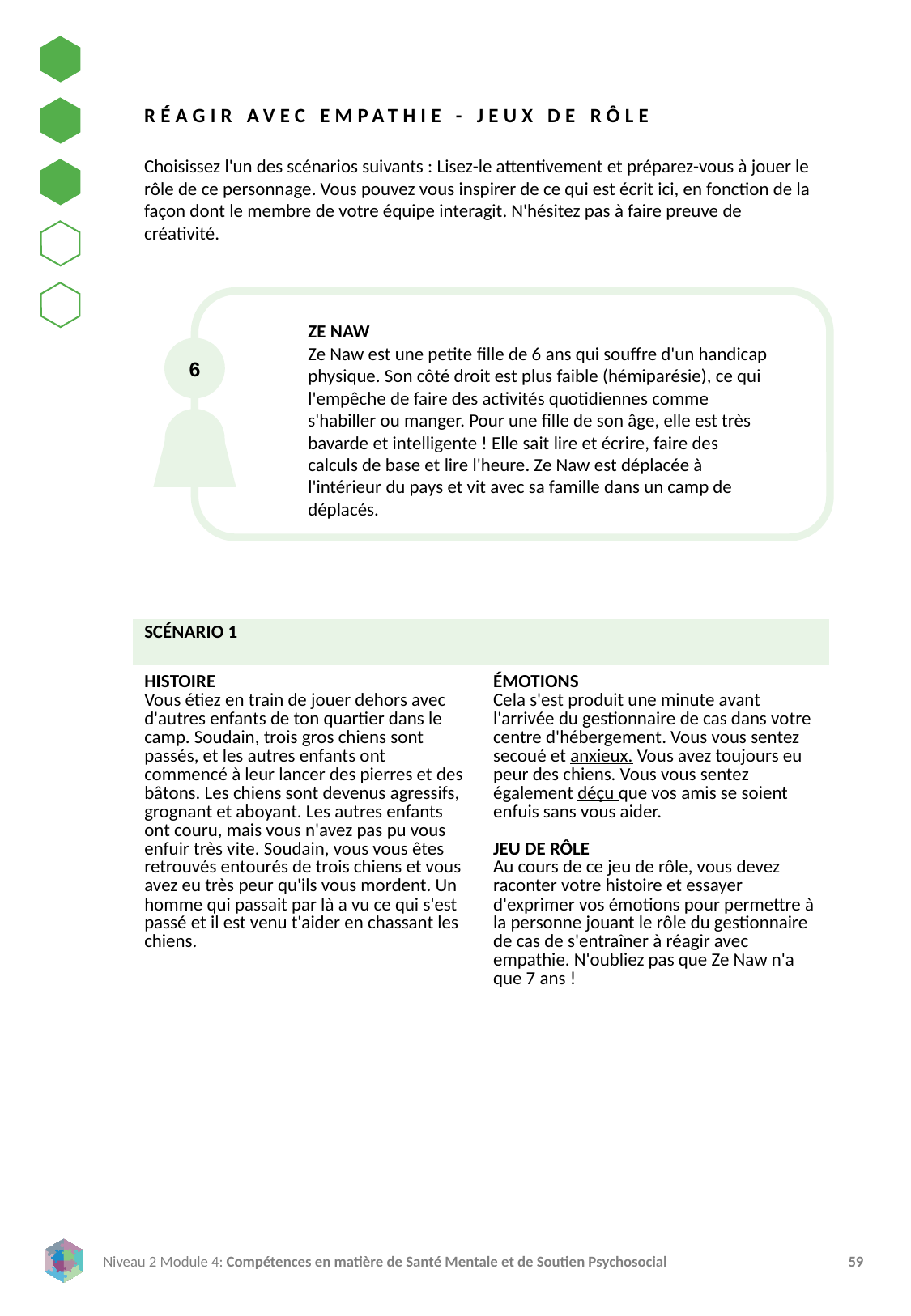

RÉAGIR AVEC EMPATHIE - JEUX DE RÔLE

Choisissez l'un des scénarios suivants : Lisez-le attentivement et préparez-vous à jouer le rôle de ce personnage. Vous pouvez vous inspirer de ce qui est écrit ici, en fonction de la façon dont le membre de votre équipe interagit. N'hésitez pas à faire preuve de créativité.

ZE NAW
Ze Naw est une petite fille de 6 ans qui souffre d'un handicap physique. Son côté droit est plus faible (hémiparésie), ce qui l'empêche de faire des activités quotidiennes comme s'habiller ou manger. Pour une fille de son âge, elle est très bavarde et intelligente ! Elle sait lire et écrire, faire des calculs de base et lire l'heure. Ze Naw est déplacée à l'intérieur du pays et vit avec sa famille dans un camp de déplacés.
6

| SCÉNARIO 1 |  |
| --- | --- |
| HISTOIRE Vous étiez en train de jouer dehors avec d'autres enfants de ton quartier dans le camp. Soudain, trois gros chiens sont passés, et les autres enfants ont commencé à leur lancer des pierres et des bâtons. Les chiens sont devenus agressifs, grognant et aboyant. Les autres enfants ont couru, mais vous n'avez pas pu vous enfuir très vite. Soudain, vous vous êtes retrouvés entourés de trois chiens et vous avez eu très peur qu'ils vous mordent. Un homme qui passait par là a vu ce qui s'est passé et il est venu t'aider en chassant les chiens. | ÉMOTIONS Cela s'est produit une minute avant l'arrivée du gestionnaire de cas dans votre centre d'hébergement. Vous vous sentez secoué et anxieux. Vous avez toujours eu peur des chiens. Vous vous sentez également déçu que vos amis se soient enfuis sans vous aider. JEU DE RÔLE Au cours de ce jeu de rôle, vous devez raconter votre histoire et essayer d'exprimer vos émotions pour permettre à la personne jouant le rôle du gestionnaire de cas de s'entraîner à réagir avec empathie. N'oubliez pas que Ze Naw n'a que 7 ans ! |